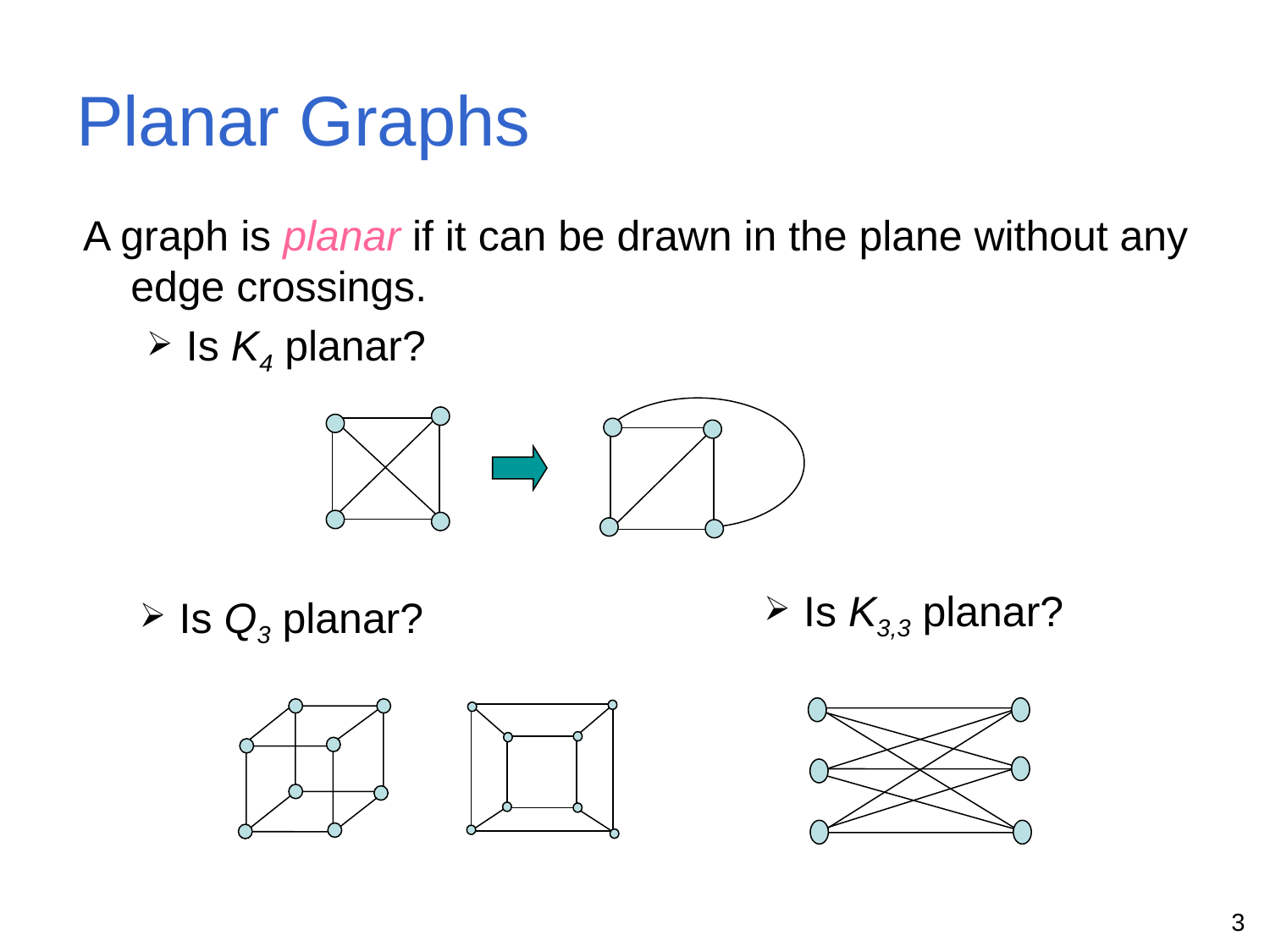

# Planar Graphs
A graph is planar if it can be drawn in the plane without any edge crossings.
Is K4 planar?

Is K3,3 planar?
Is Q3 planar?